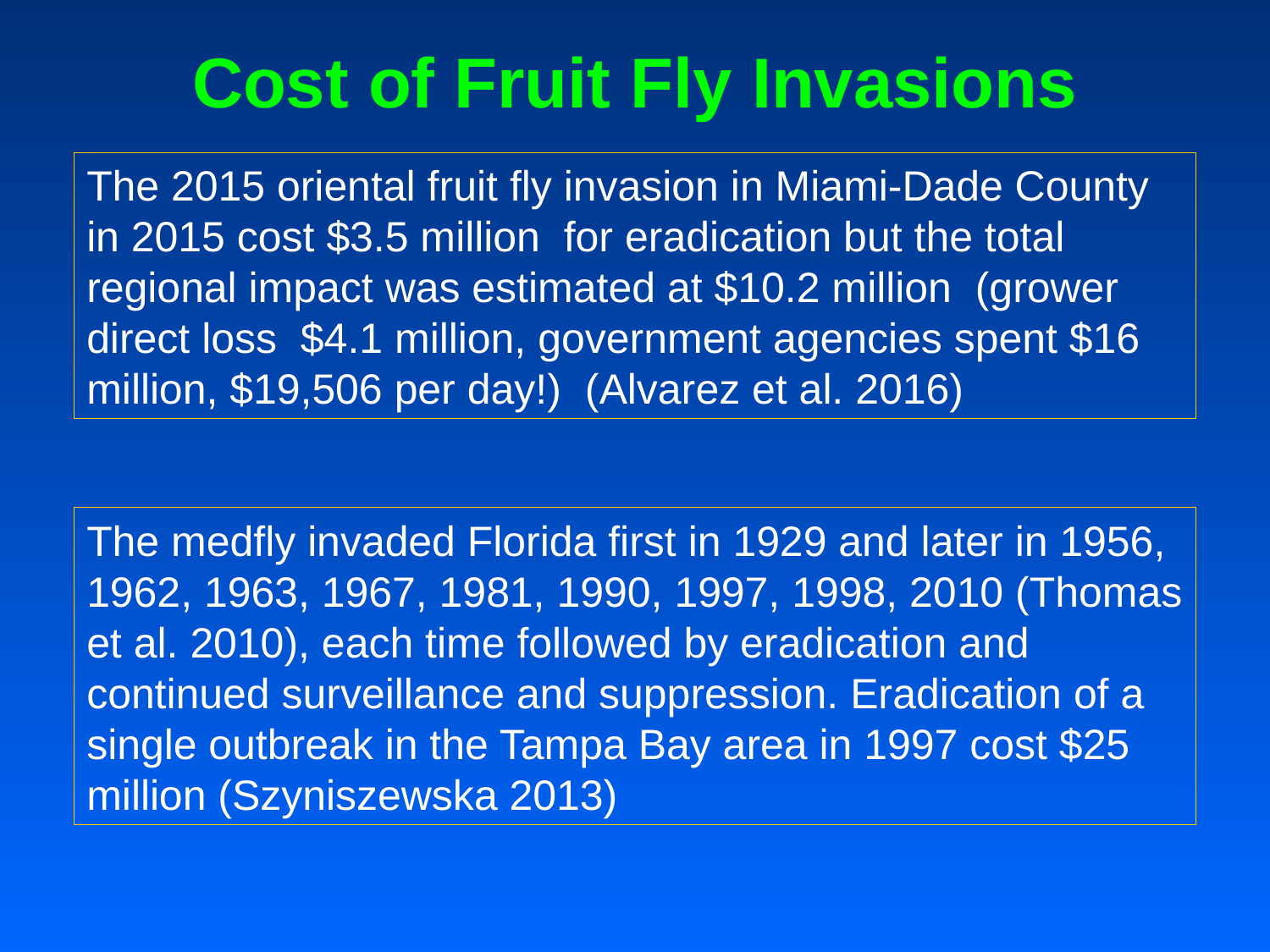

# Cost of Fruit Fly Invasions
The 2015 oriental fruit fly invasion in Miami-Dade County in 2015 cost $3.5 million  for eradication but the total regional impact was estimated at $10.2 million  (grower direct loss  $4.1 million, government agencies spent $16 million, $19,506 per day!)  (Alvarez et al. 2016)
The medfly invaded Florida first in 1929 and later in 1956, 1962, 1963, 1967, 1981, 1990, 1997, 1998, 2010 (Thomas et al. 2010), each time followed by eradication and continued surveillance and suppression. Eradication of a single outbreak in the Tampa Bay area in 1997 cost $25 million (Szyniszewska 2013)